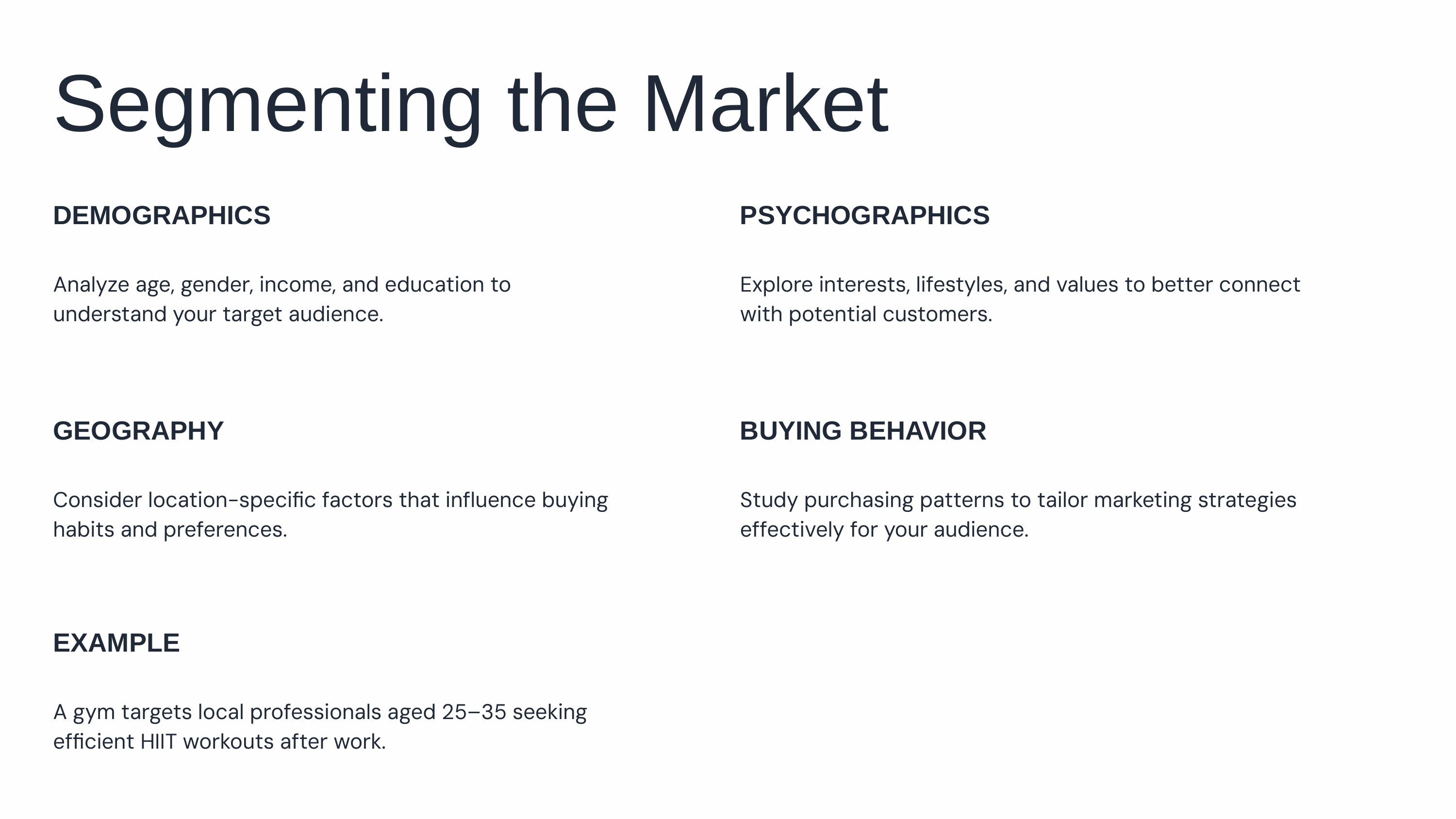

Segmenting the Market
DEMOGRAPHICS
Analyze age, gender, income, and education to understand your target audience.
PSYCHOGRAPHICS
Explore interests, lifestyles, and values to better connect with potential customers.
GEOGRAPHY
Consider location-specific factors that influence buying habits and preferences.
BUYING BEHAVIOR
Study purchasing patterns to tailor marketing strategies effectively for your audience.
EXAMPLE
A gym targets local professionals aged 25–35 seeking efficient HIIT workouts after work.